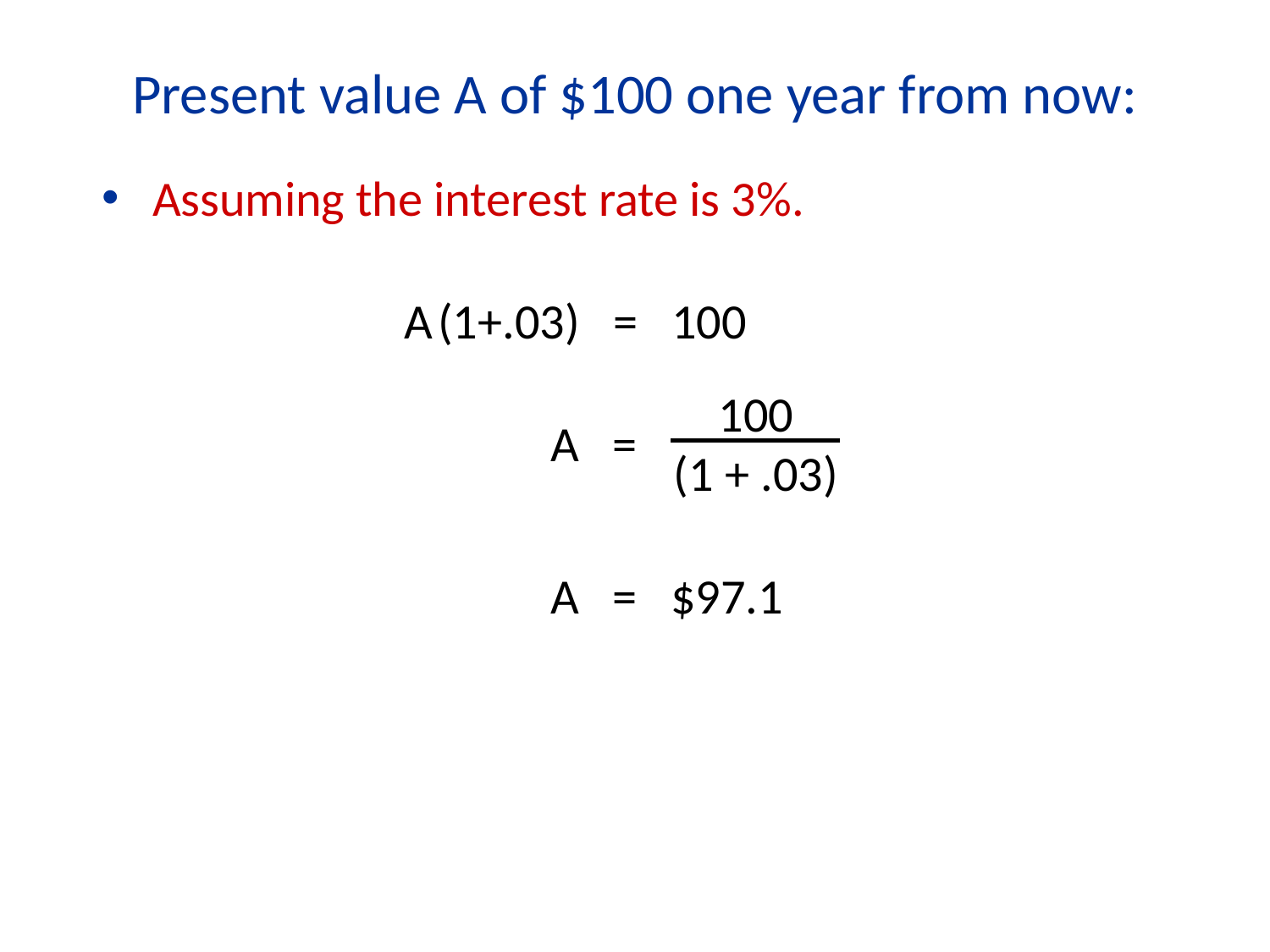

Present value A of $100 one year from now:
Assuming the interest rate is 3%.
                           A (1+.03)   =   100

                                                       100
                                        A   =
                                                   (1 + .03)

                                        A   =   $97.1